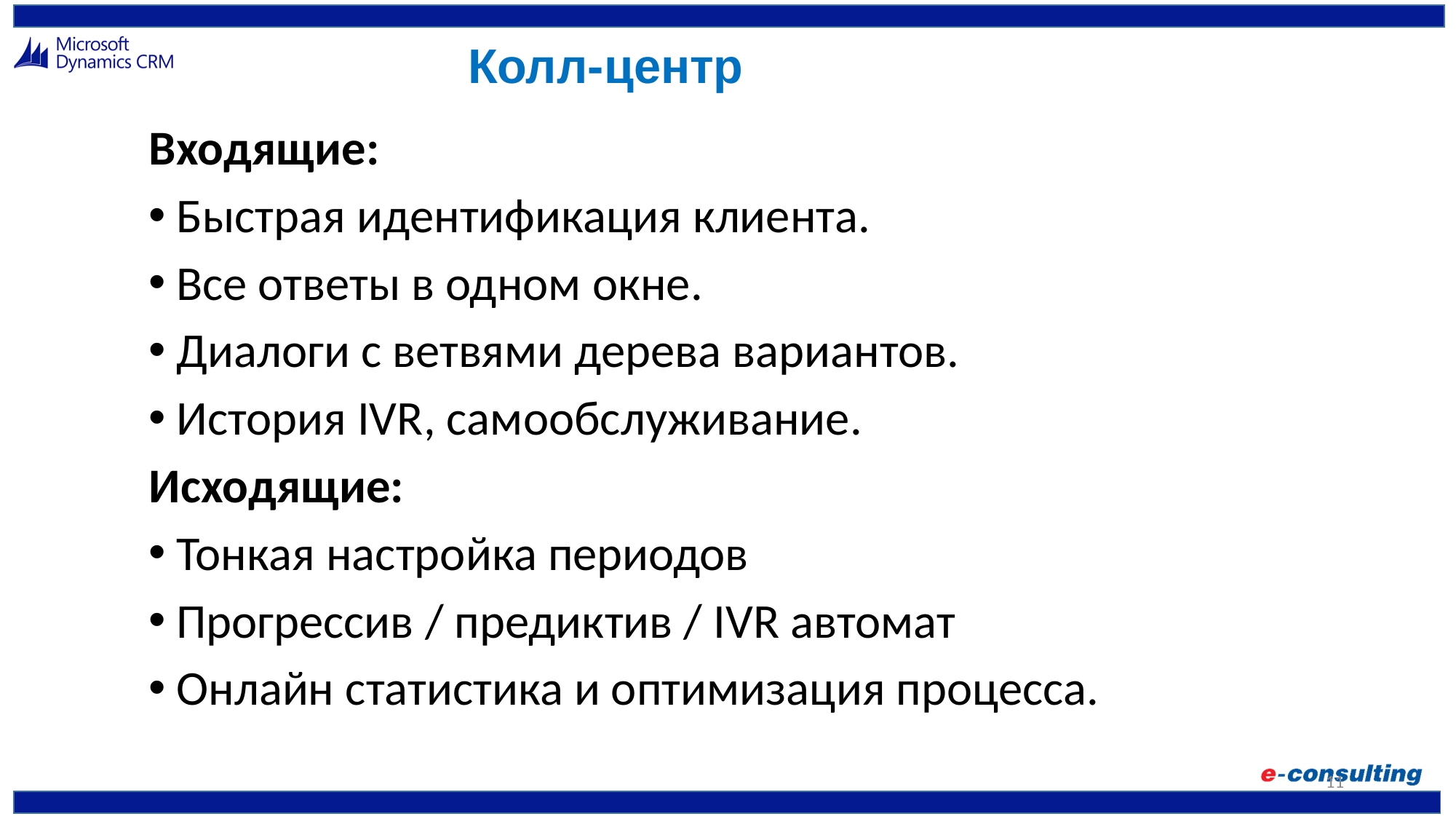

# Колл-центр
Входящие:
Быстрая идентификация клиента.
Все ответы в одном окне.
Диалоги с ветвями дерева вариантов.
История IVR, самообслуживание.
Исходящие:
Тонкая настройка периодов
Прогрессив / предиктив / IVR автомат
Онлайн статистика и оптимизация процесса.

11